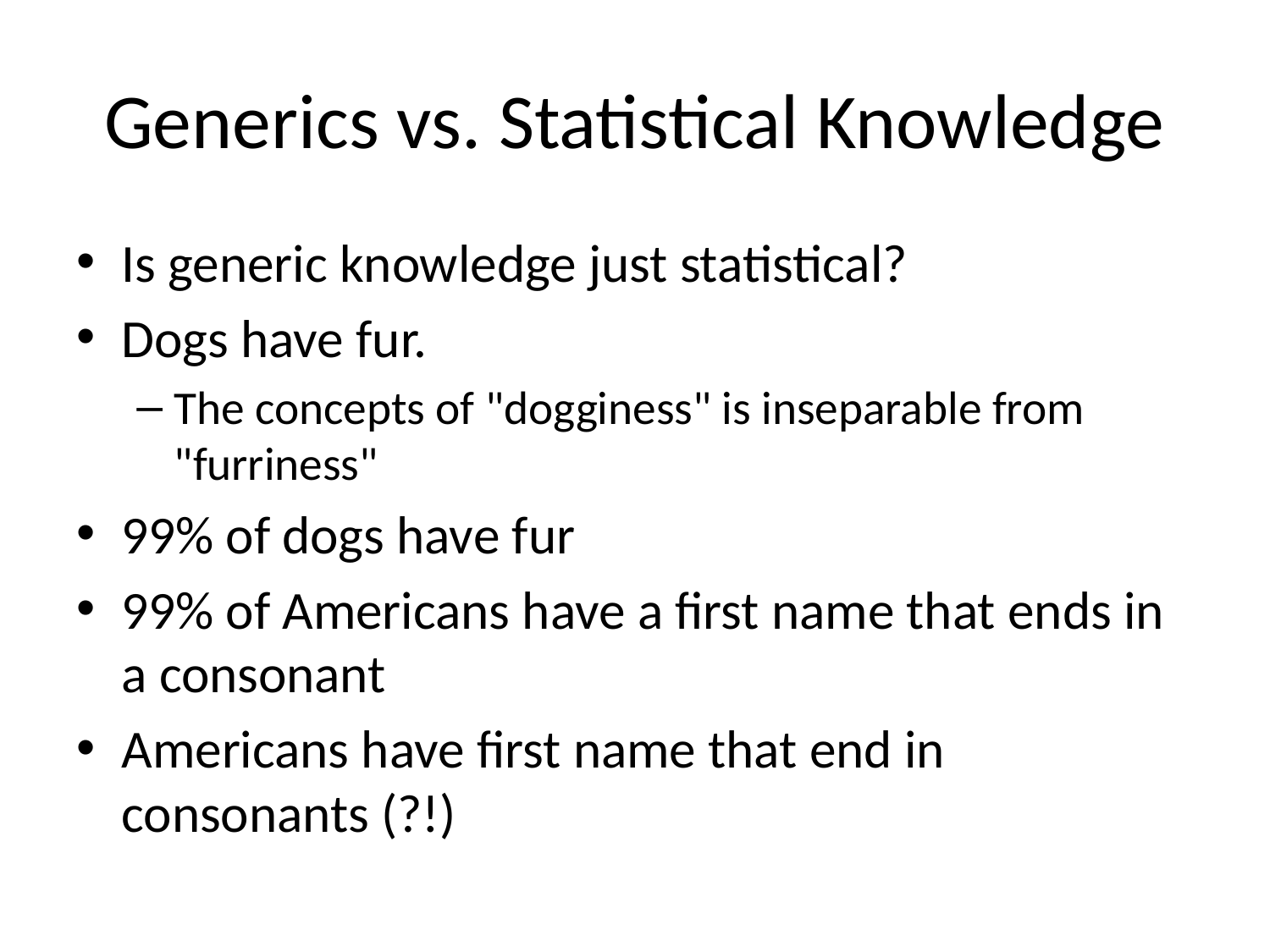

# Generics vs. Statistical Knowledge
Is generic knowledge just statistical?
Dogs have fur.
The concepts of "dogginess" is inseparable from "furriness"
99% of dogs have fur
99% of Americans have a first name that ends in a consonant
Americans have first name that end in consonants (?!)